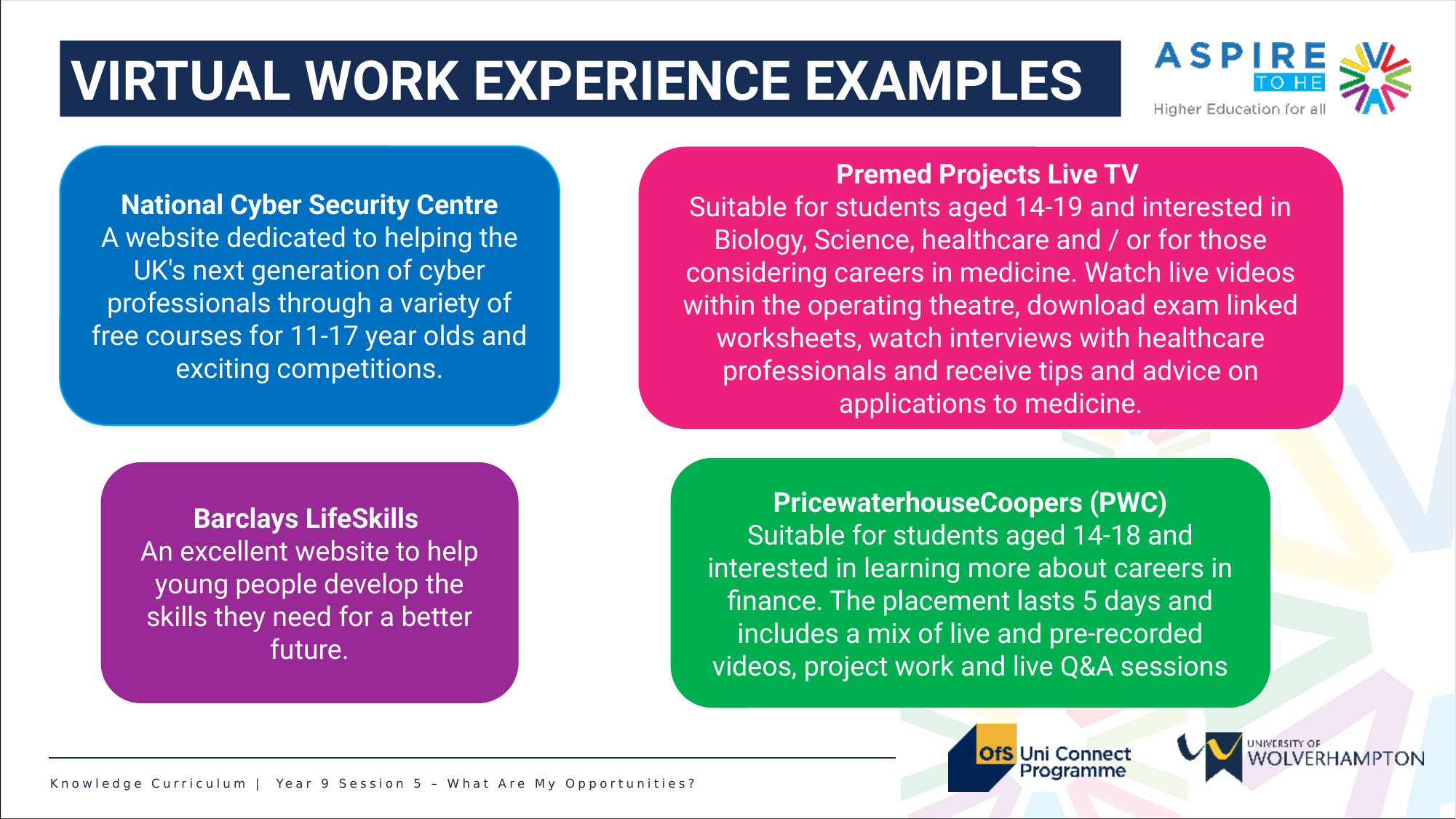

VIRTUAL WORK EXPERIENCE EXAMPLES
National Cyber Security Centre
A website dedicated to helping the UK's next generation of cyber professionals through a variety of free courses for 11-17 year olds and exciting competitions.
Premed Projects Live TV
Suitable for students aged 14-19 and interested in Biology, Science, healthcare and / or for those considering careers in medicine. Watch live videos within the operating theatre, download exam linked worksheets, watch interviews with healthcare professionals and receive tips and advice on applications to medicine.
PricewaterhouseCoopers (PWC)
Suitable for students aged 14-18 and interested in learning more about careers in finance. The placement lasts 5 days and includes a mix of live and pre-recorded videos, project work and live Q&A sessions
Barclays LifeSkills
An excellent website to help young people develop the skills they need for a better future.